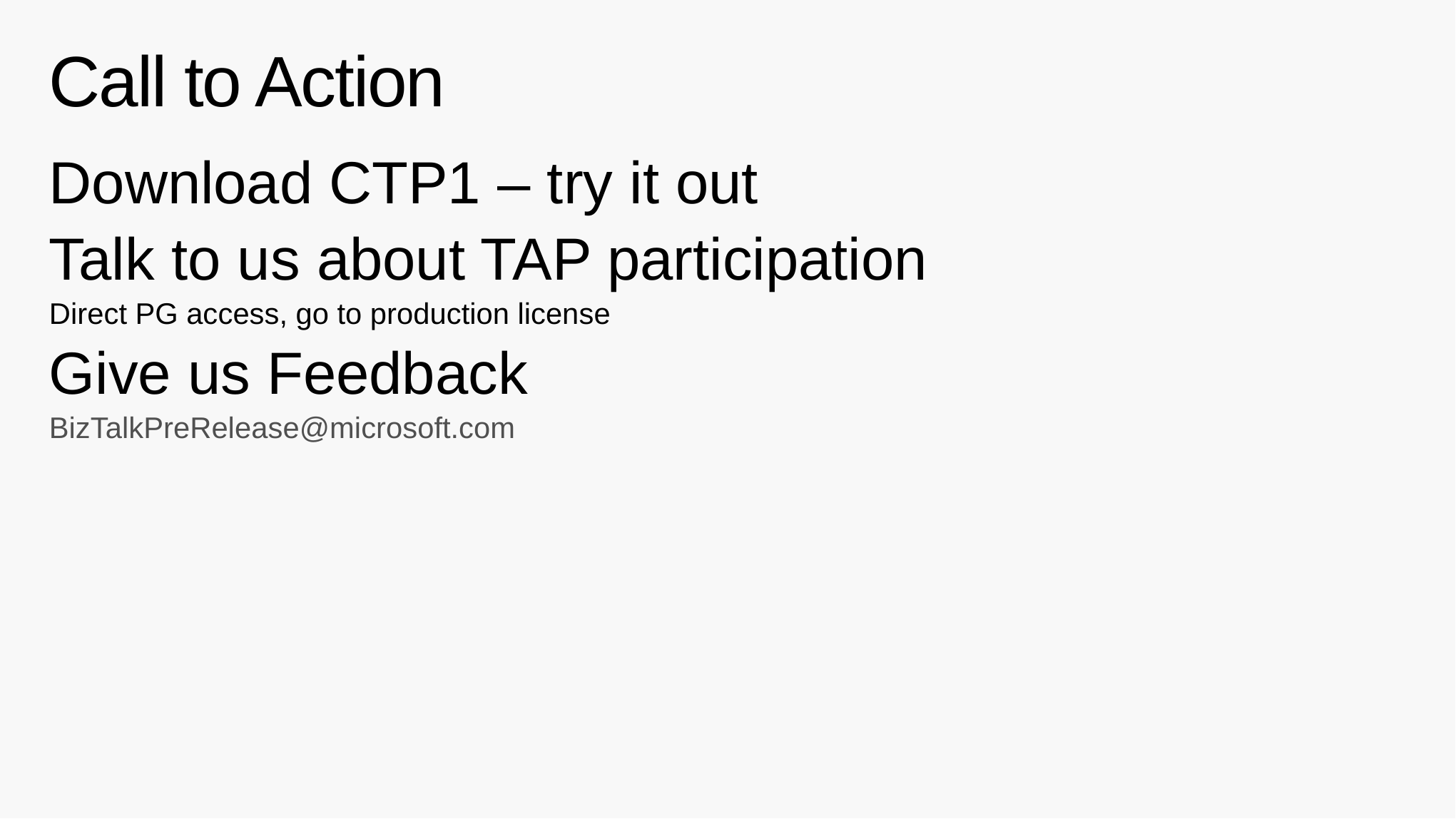

# Call to Action
Download CTP1 – try it out
Talk to us about TAP participation
Direct PG access, go to production license
Give us Feedback
BizTalkPreRelease@microsoft.com